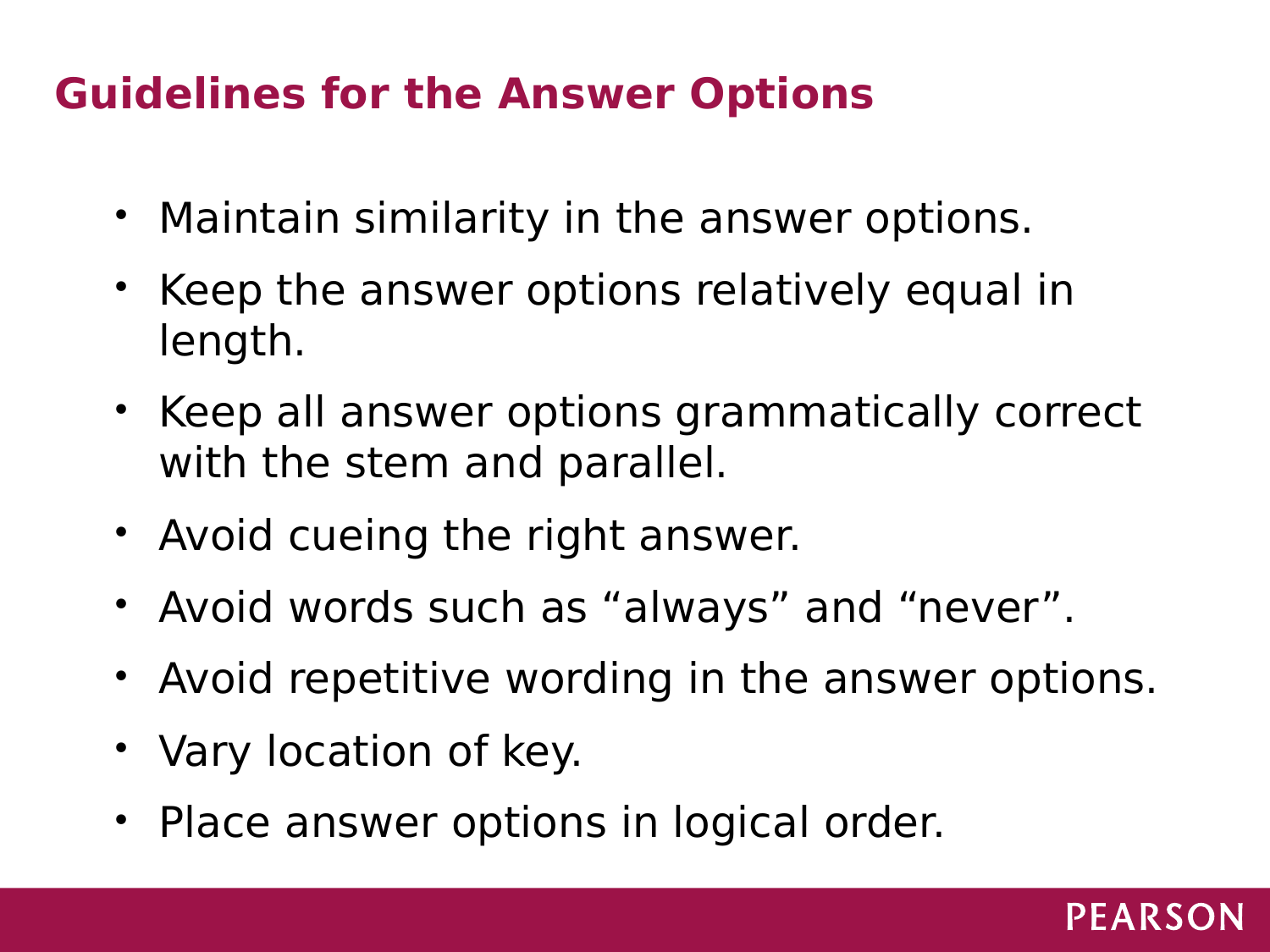

# Guidelines for the Answer Options
Maintain similarity in the answer options.
Keep the answer options relatively equal in length.
Keep all answer options grammatically correct with the stem and parallel.
Avoid cueing the right answer.
Avoid words such as “always” and “never”.
Avoid repetitive wording in the answer options.
Vary location of key.
Place answer options in logical order.